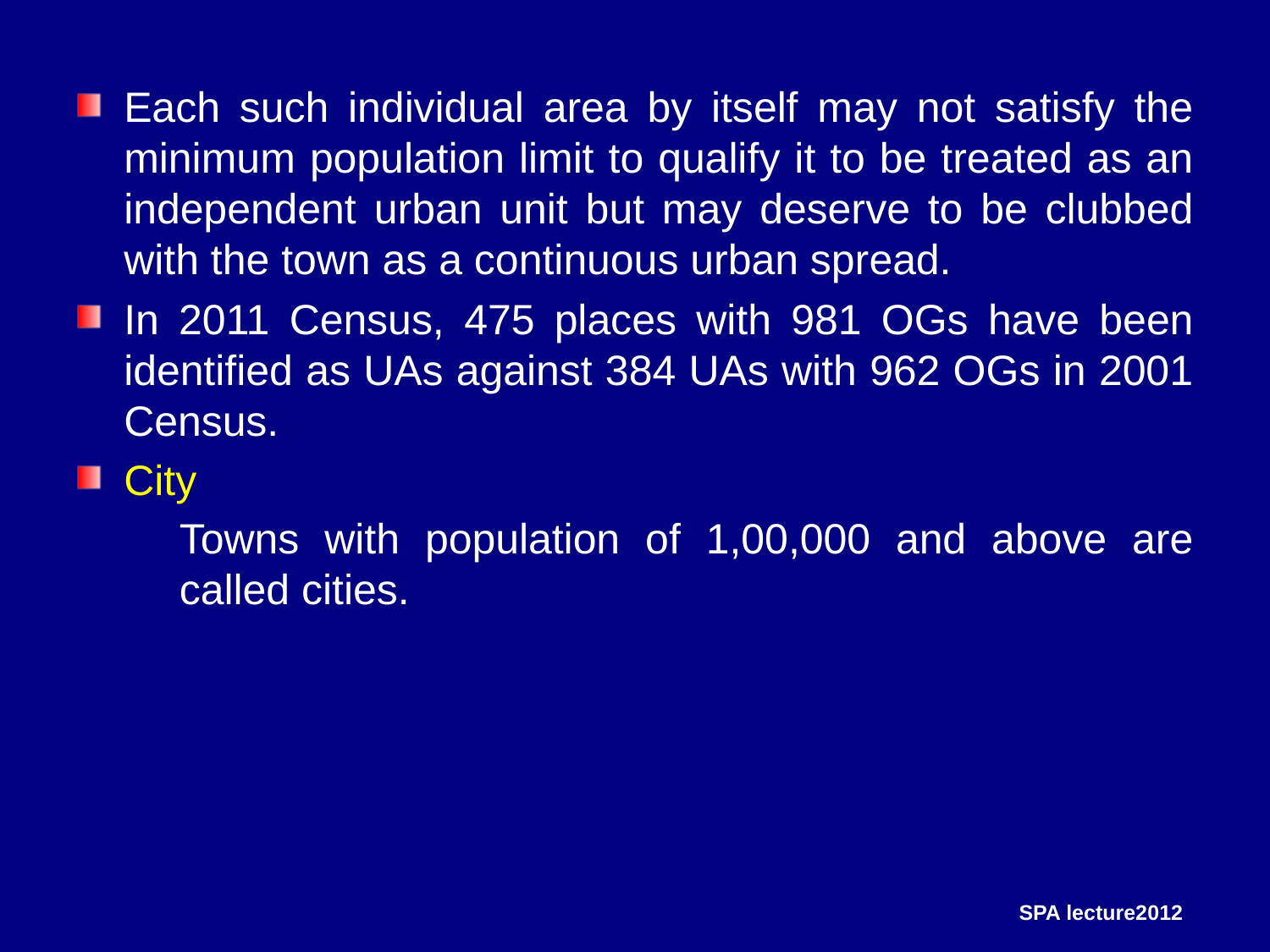

Each such individual area by itself may not satisfy the minimum population limit to qualify it to be treated as an independent urban unit but may deserve to be clubbed with the town as a continuous urban spread.
In 2011 Census, 475 places with 981 OGs have been identified as UAs against 384 UAs with 962 OGs in 2001 Census.
City
	Towns with population of 1,00,000 and above are called cities.
SPA lecture2012